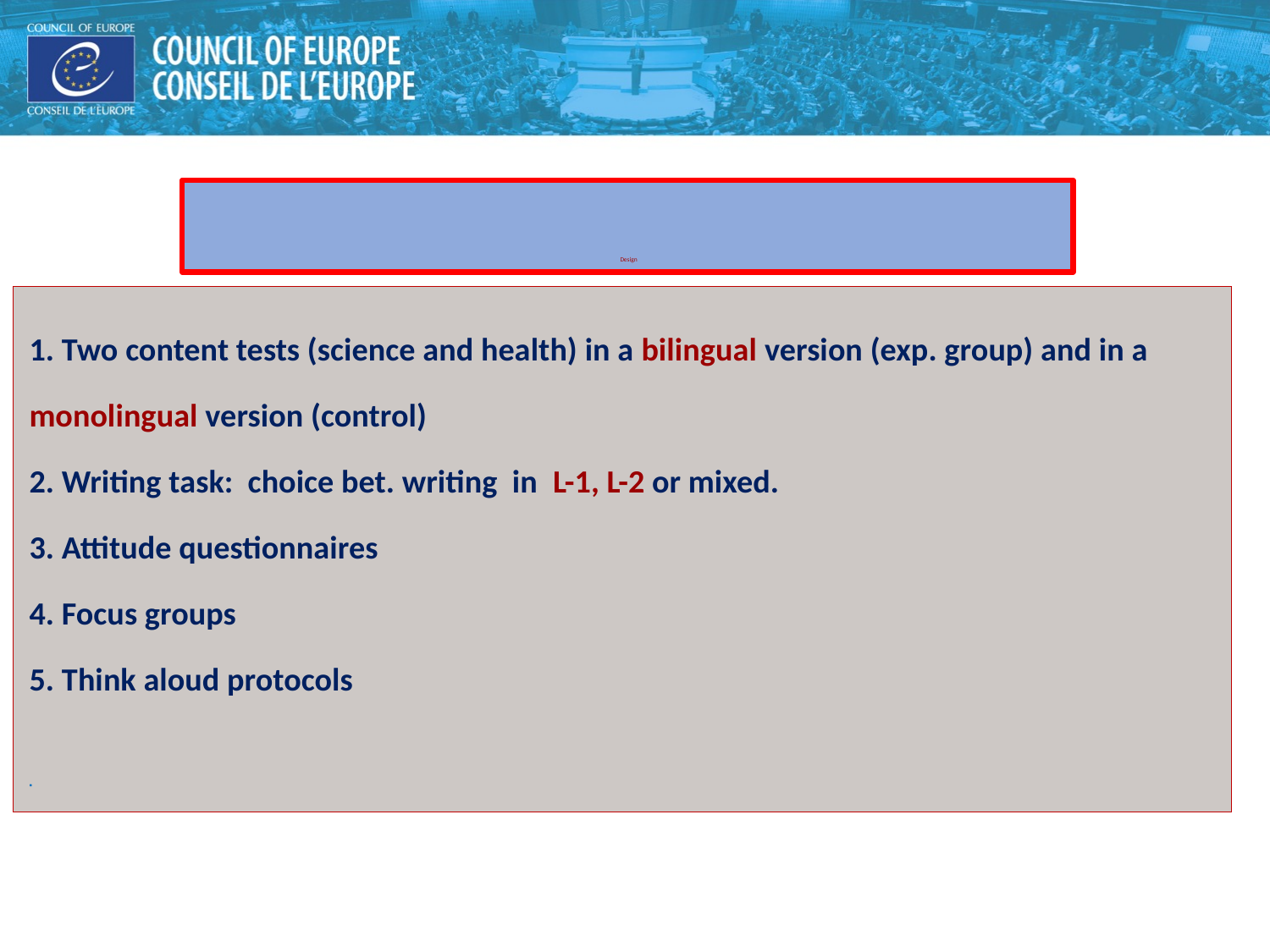

# Design

1. Two content tests (science and health) in a bilingual version (exp. group) and in a monolingual version (control)
2. Writing task:  choice bet. writing  in  L-1, L-2 or mixed.
3. Attitude questionnaires
4. Focus groups
5. Think aloud protocols